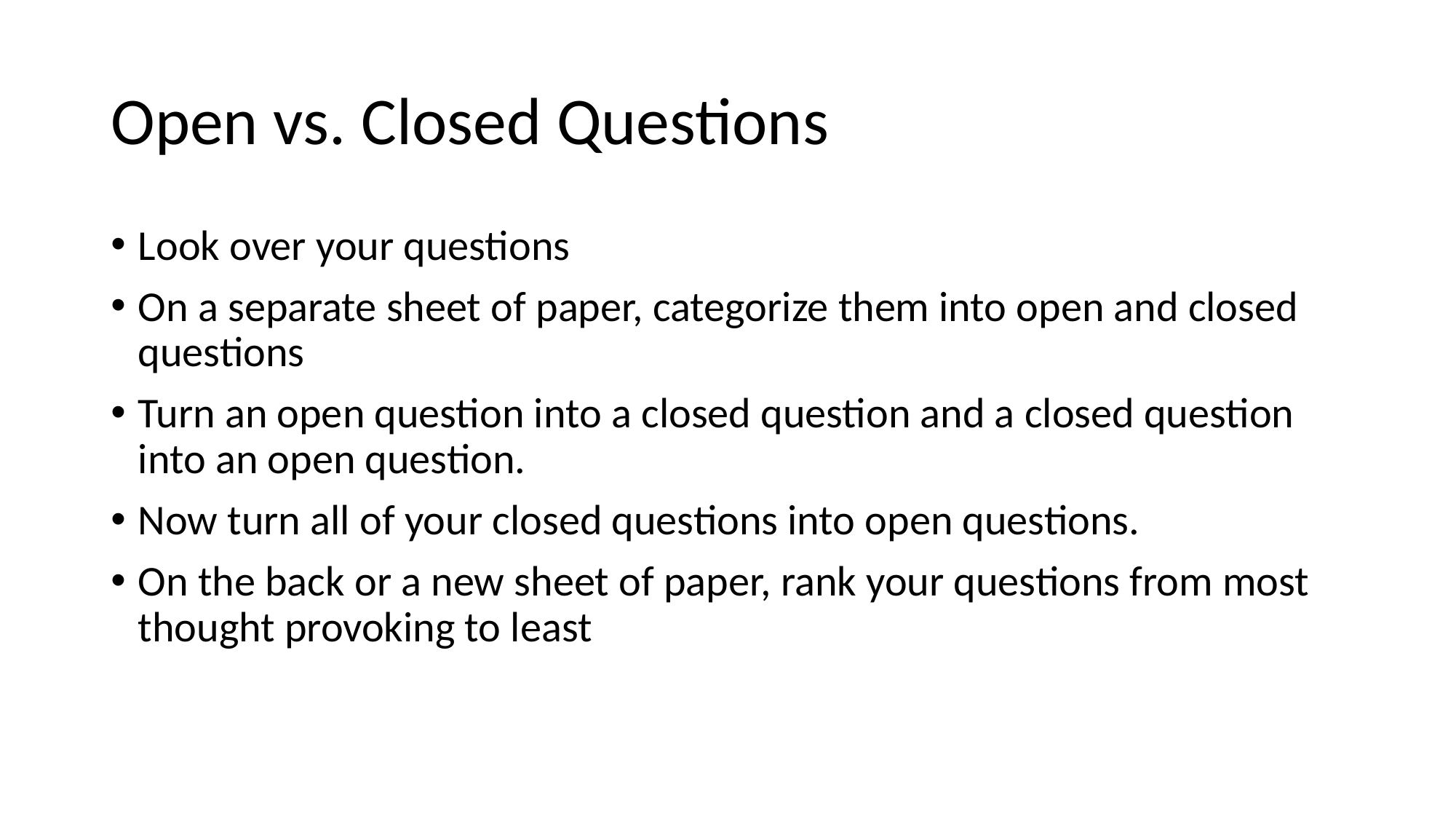

# Open vs. Closed Questions
Look over your questions
On a separate sheet of paper, categorize them into open and closed questions
Turn an open question into a closed question and a closed question into an open question.
Now turn all of your closed questions into open questions.
On the back or a new sheet of paper, rank your questions from most thought provoking to least